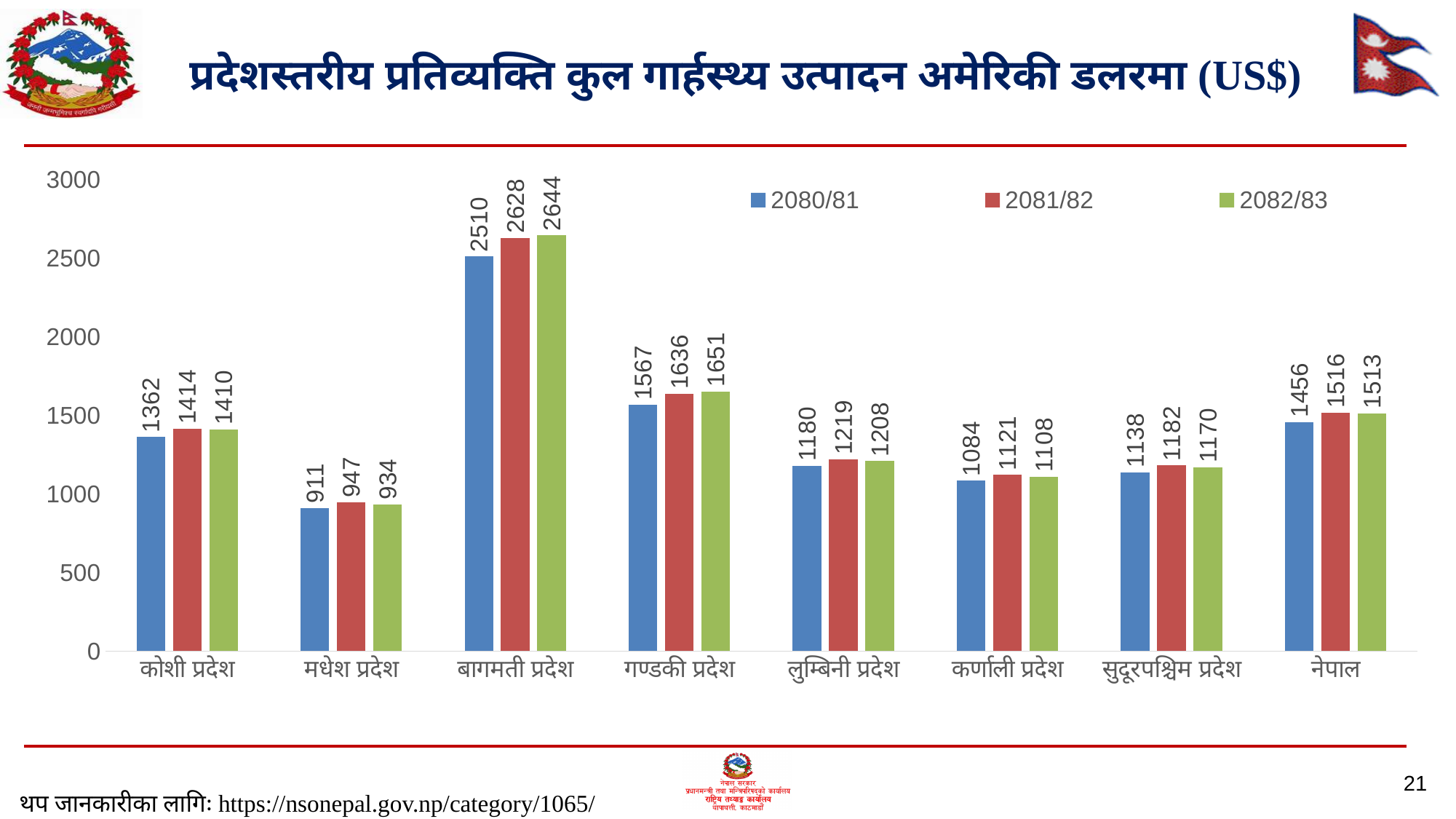

# प्रदेशस्तरीय प्रतिव्यक्ति कुल गार्हस्थ्य उत्पादन अमेरिकी डलरमा (US$)

### Chart

| Category | 2080/81 | 2081/82 | 2082/83 |
|---|---|---|---|
| कोशी प्रदेश | 1362.0191557884616 | 1414.3612905104728 | 1409.662281287571 |
| मधेश प्रदेश | 911.0974693014988 | 946.9378634398976 | 934.2525766609594 |
| बागमती प्रदेश | 2510.391923530231 | 2628.0304044517843 | 2644.3757849674153 |
| गण्डकी प्रदेश | 1567.3260453737068 | 1635.955913658293 | 1650.9468444035506 |
| लुम्बिनी प्रदेश | 1179.6031753359905 | 1218.7855849124683 | 1207.6727896990888 |
| कर्णाली प्रदेश | 1084.2289302241102 | 1120.9292429503737 | 1108.0501500520975 |
| सुदूरपश्चिम प्रदेश | 1138.0134664419381 | 1181.8407545088417 | 1169.9876969396714 |
| नेपाल | 1456.3939085729571 | 1516.0560736463442 | 1513.1850926194745 |
21
थप जानकारीका लागिः https://nsonepal.gov.np/category/1065/